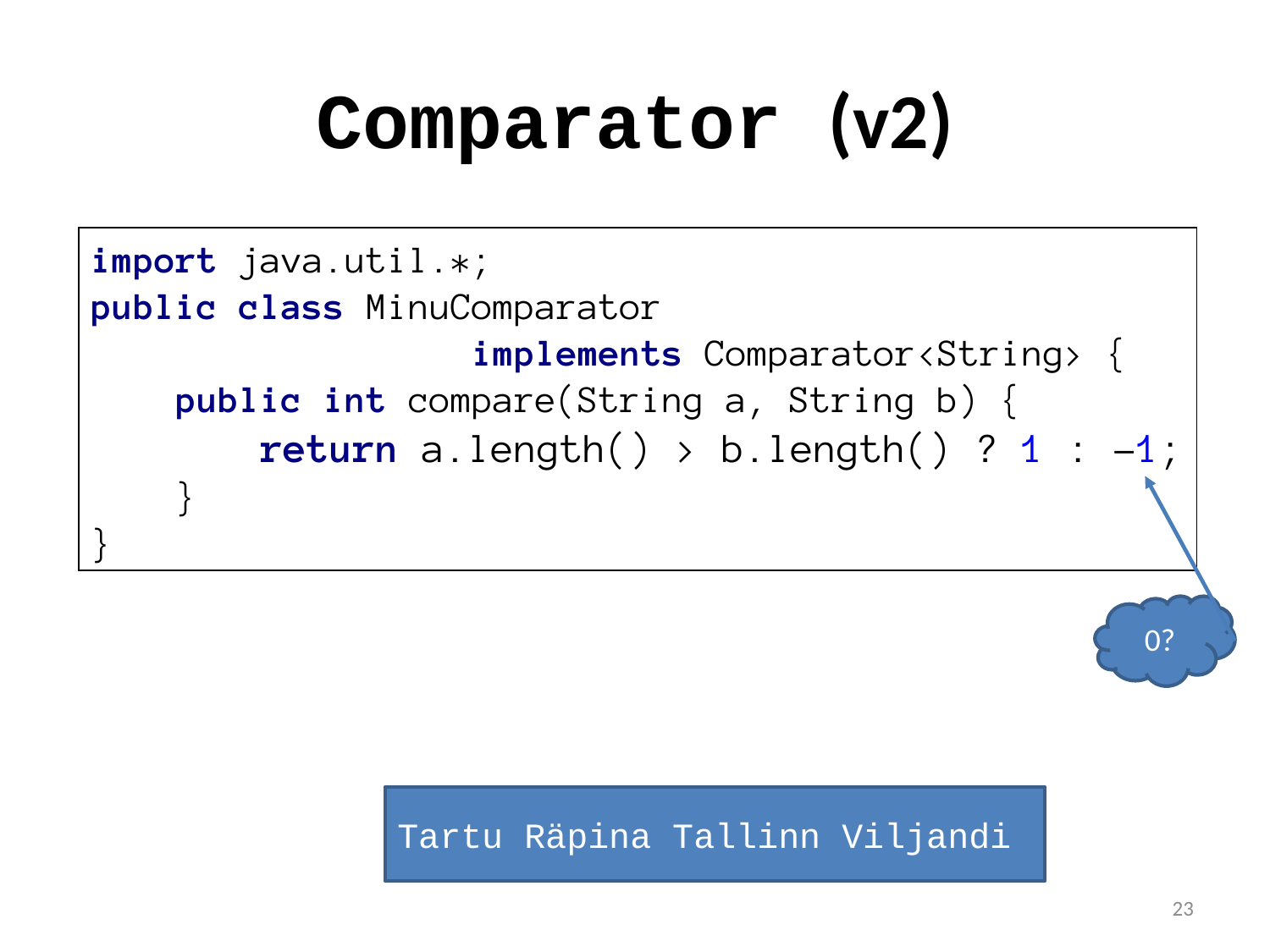

# Comparator (v2)
import java.util.*;
public class MinuComparator
			implements Comparator<String> {
    public int compare(String a, String b) {
        return a.length() > b.length() ? 1 : -1;
    }
}
0?
Tartu Räpina Tallinn Viljandi
23